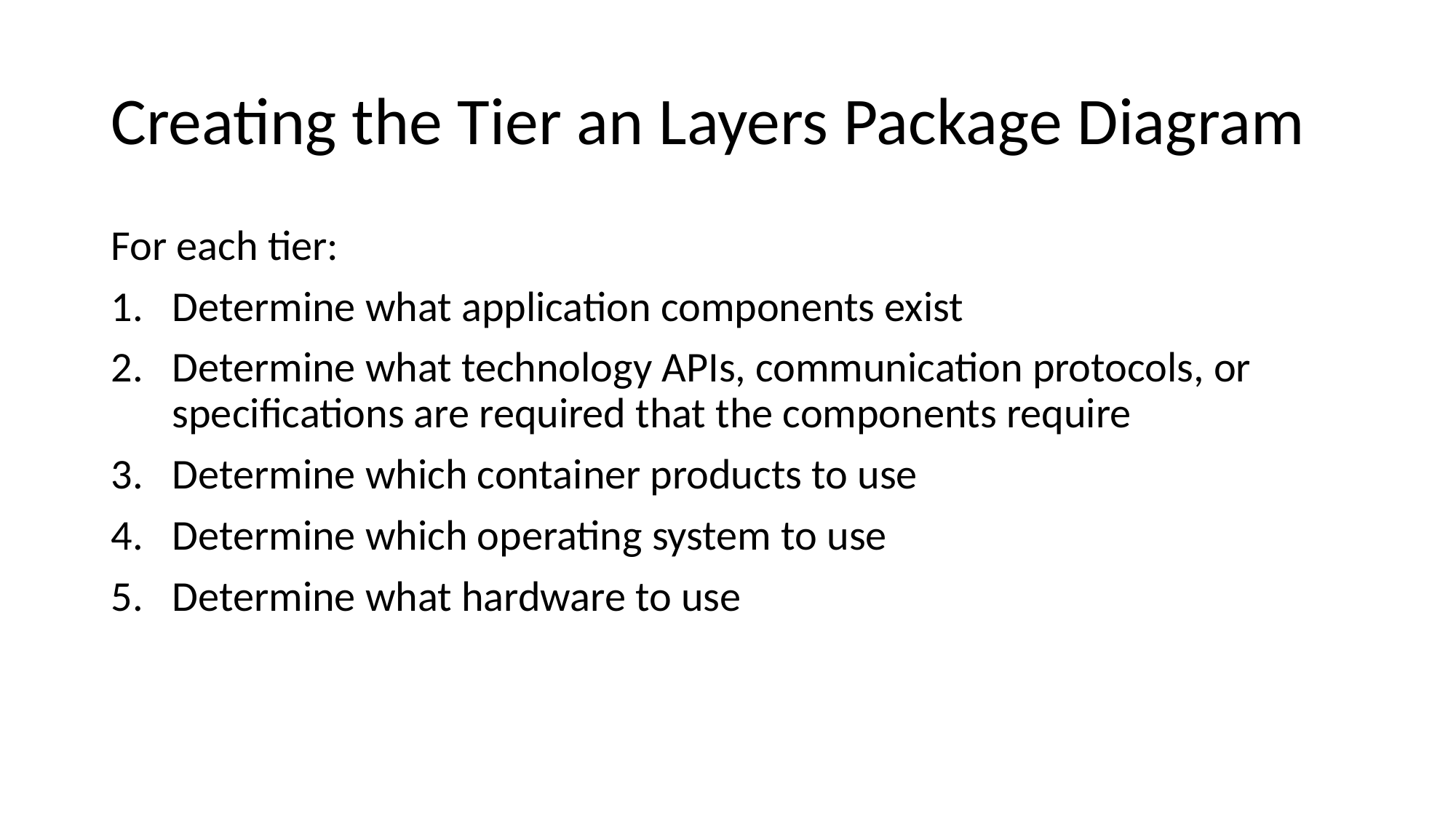

# Creating the Tier an Layers Package Diagram
For each tier:
Determine what application components exist
Determine what technology APIs, communication protocols, or specifications are required that the components require
Determine which container products to use
Determine which operating system to use
Determine what hardware to use